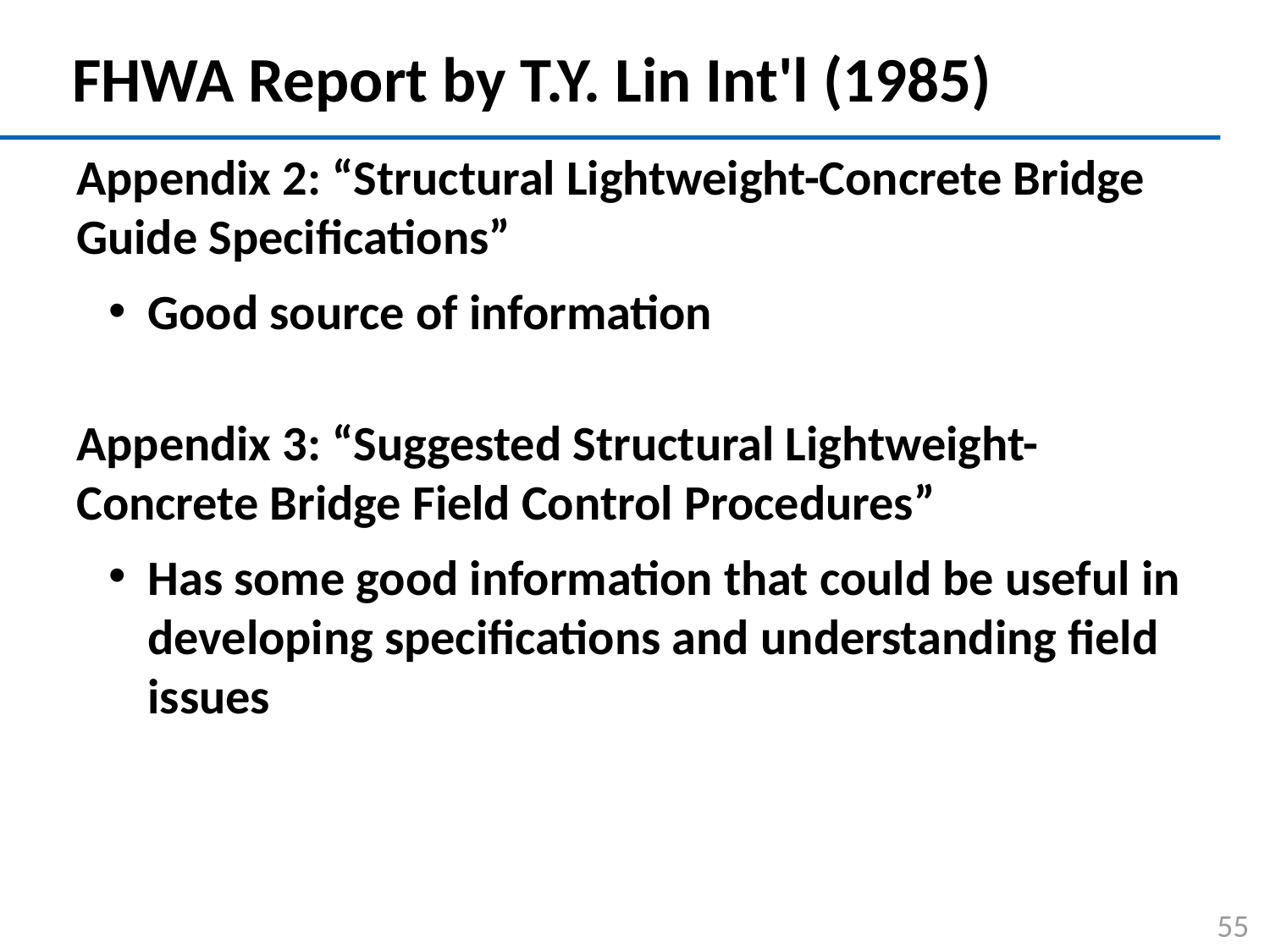

# FHWA Report by T.Y. Lin Int'l (1985)
Appendix 2: “Structural Lightweight-Concrete Bridge Guide Specifications”
Good source of information

Appendix 3: “Suggested Structural Lightweight-Concrete Bridge Field Control Procedures”
Has some good information that could be useful in developing specifications and understanding field issues